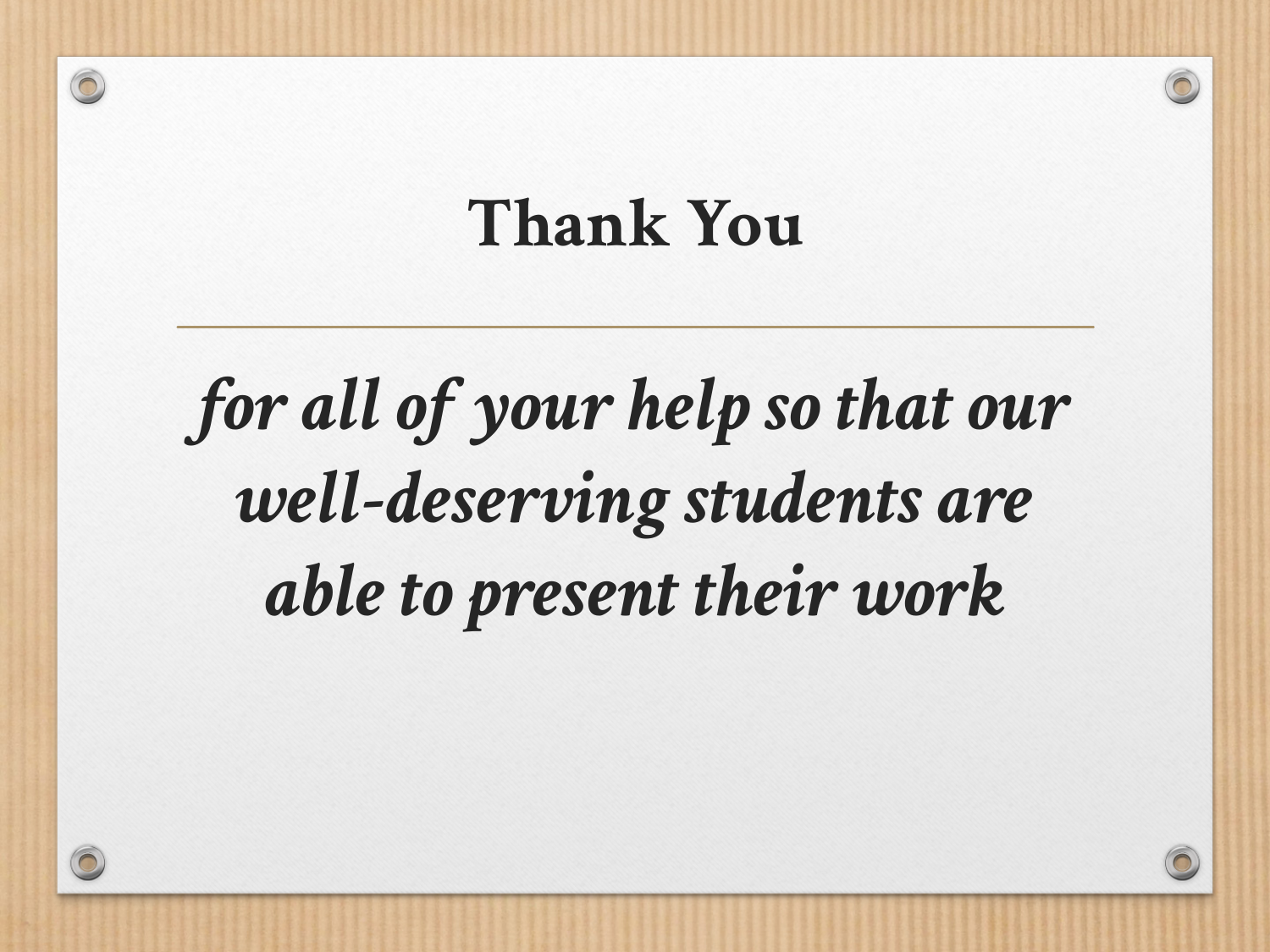

# Thank You
for all of your help so that our well-deserving students are able to present their work